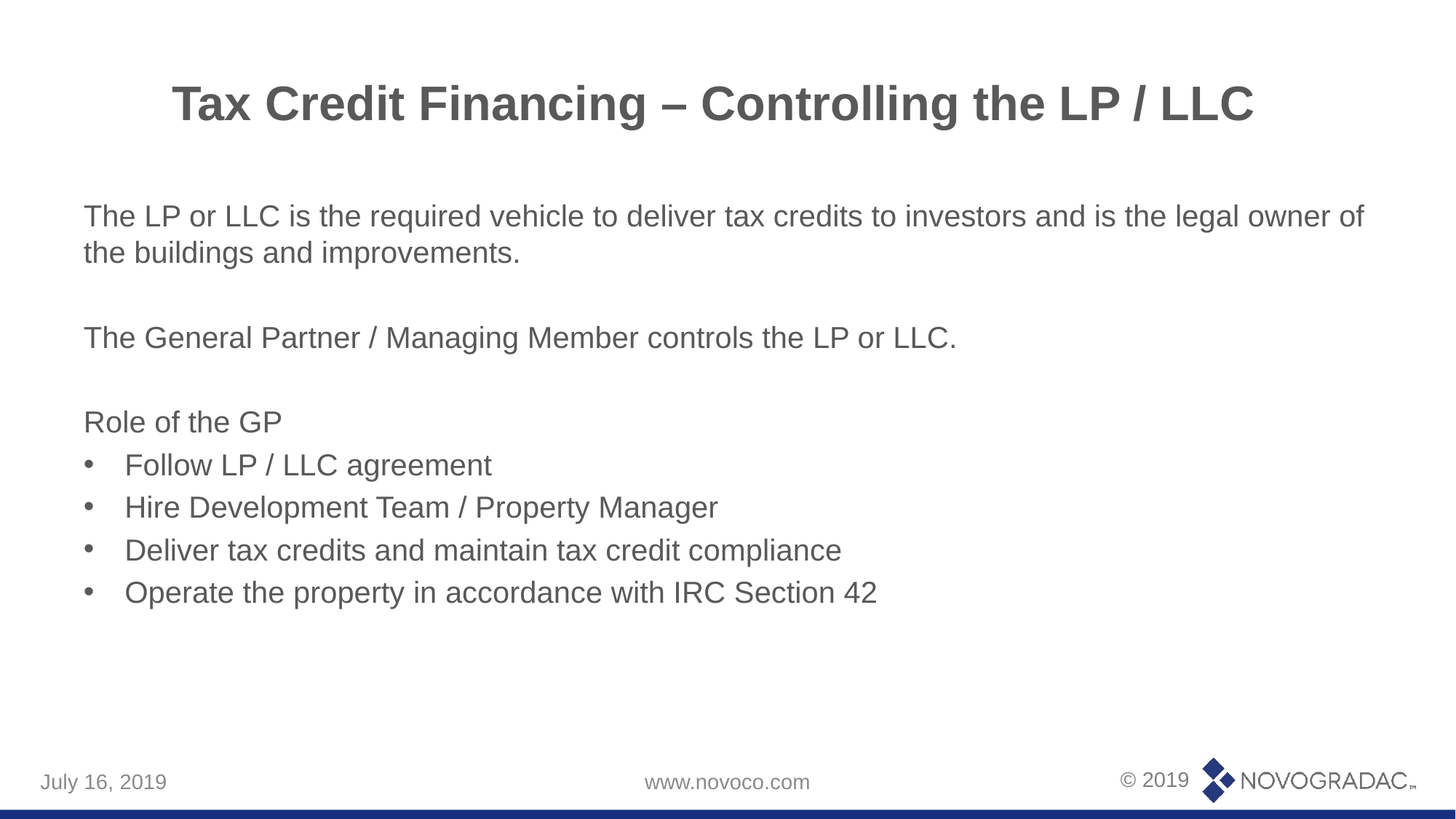

# Tax Credit Financing – Controlling the LP / LLC
The LP or LLC is the required vehicle to deliver tax credits to investors and is the legal owner of the buildings and improvements.

The General Partner / Managing Member controls the LP or LLC.

Role of the GP
Follow LP / LLC agreement
Hire Development Team / Property Manager
Deliver tax credits and maintain tax credit compliance
Operate the property in accordance with IRC Section 42

July 16, 2019
www.novoco.com